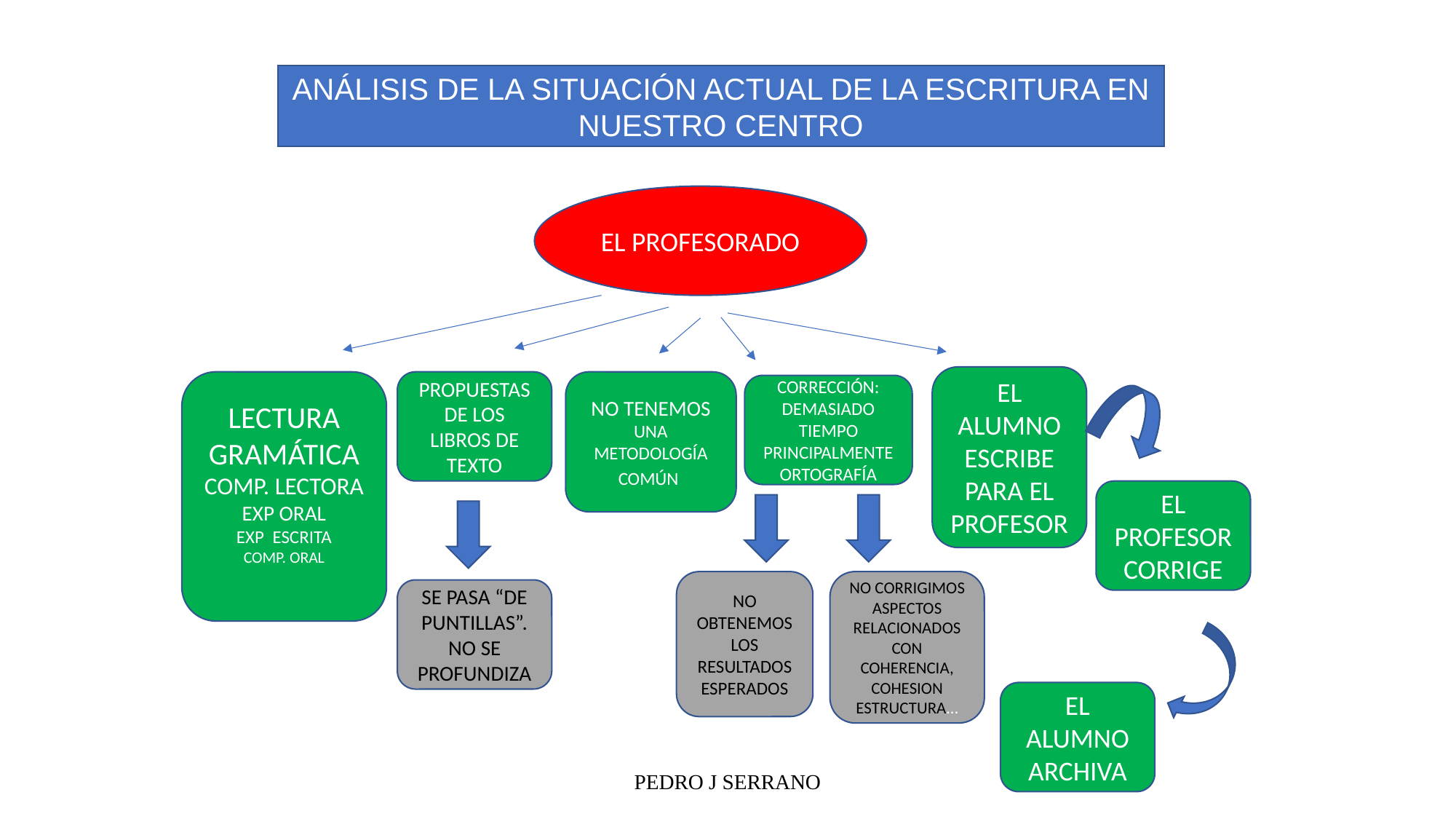

ANÁLISIS DE LA SITUACIÓN ACTUAL DE LA ESCRITURA EN NUESTRO CENTRO
EL PROFESORADO
EL ALUMNO ESCRIBE PARA EL PROFESOR
LECTURA
GRAMÁTICA
COMP. LECTORA
EXP ORAL
EXP  ESCRITA
COMP. ORAL

PROPUESTAS DE LOS LIBROS DE TEXTO
NO TENEMOS UNA METODOLOGÍA COMÚN
CORRECCIÓN: DEMASIADO TIEMPO PRINCIPALMENTE ORTOGRAFÍA

EL PROFESOR CORRIGE

NO OBTENEMOS LOS RESULTADOS ESPERADOS
NO CORRIGIMOS ASPECTOS RELACIONADOS CON COHERENCIA, COHESION ESTRUCTURA…
SE PASA “DE PUNTILLAS”.
NO SE PROFUNDIZA

EL ALUMNO ARCHIVA
PEDRO J SERRANO